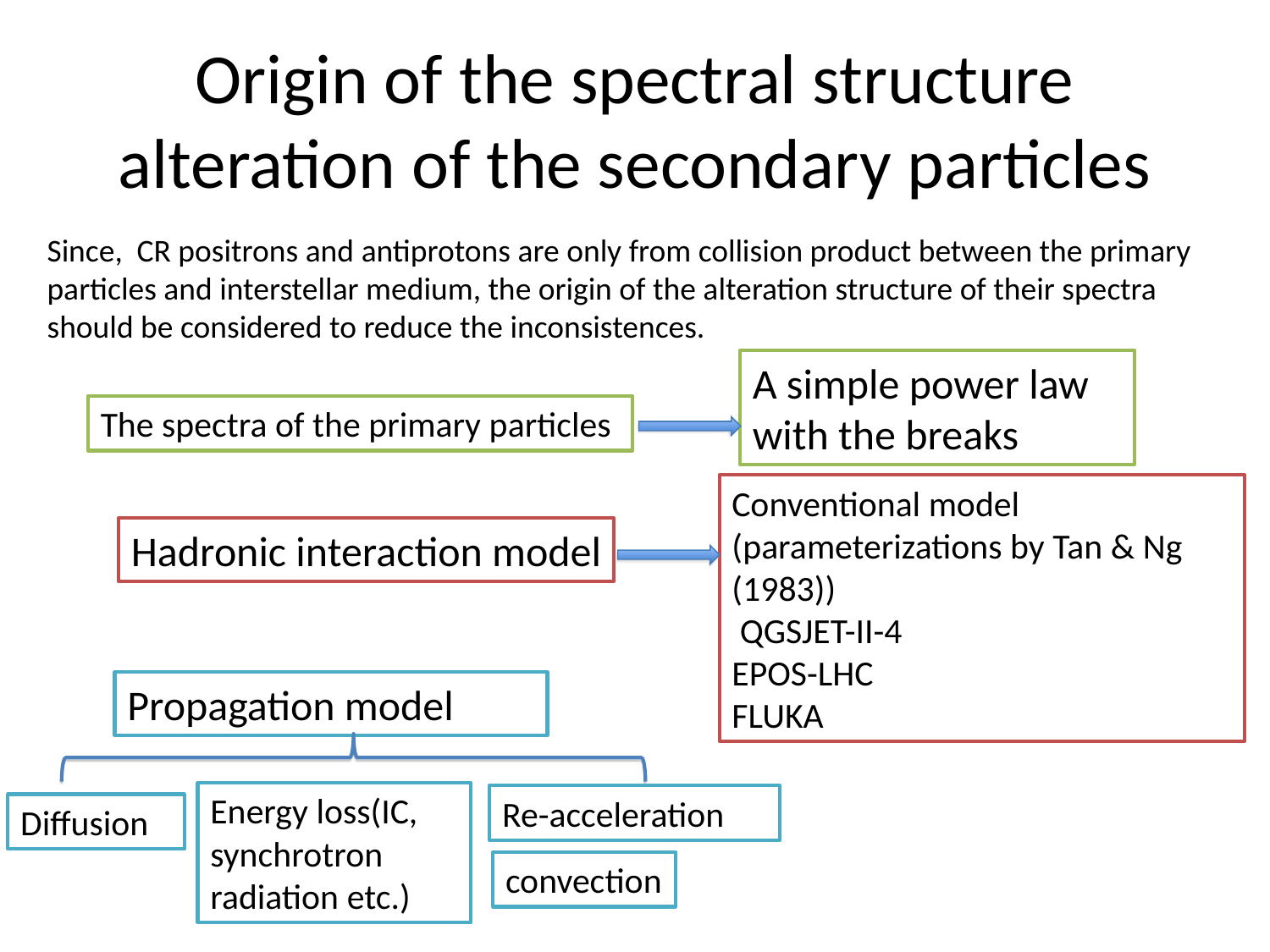

# Origin of the spectral structure alteration of the secondary particles
Since,  CR positrons and antiprotons are only from collision product between the primary particles and interstellar medium, the origin of the alteration structure of their spectra should be considered to reduce the inconsistences.
A simple power law with the breaks
The spectra of the primary particles

Conventional model
(﻿parameterizations by Tan & Ng (1983))
 QGSJET-II-4
EPOS-LHC
FLUKA
Hadronic interaction model

Propagation model
Energy loss(IC, synchrotron radiation etc.)
Re-acceleration
Diffusion
convection